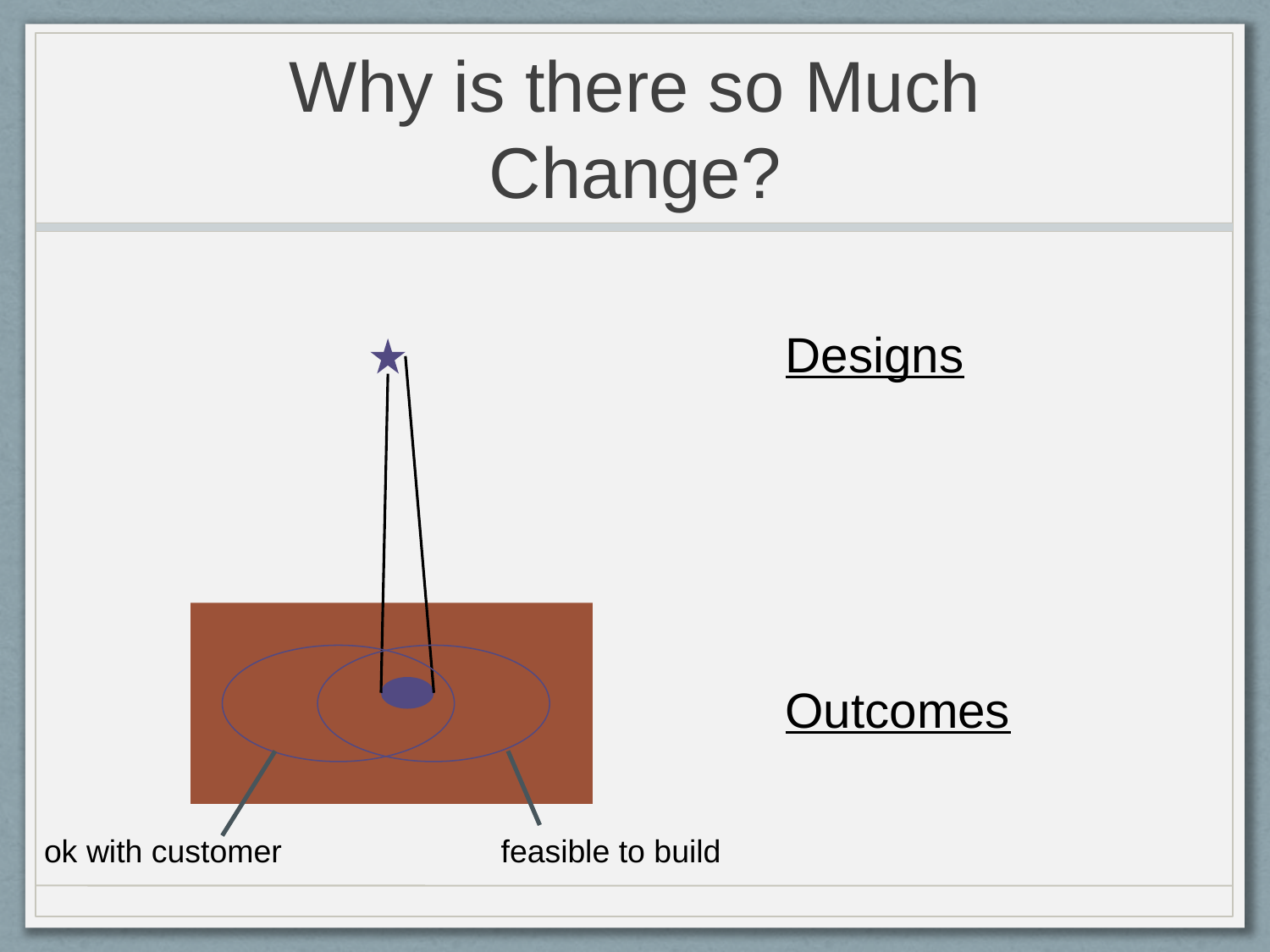

# Why is there so Much Change?
Designs

Outcomes

ok with customer
feasible to build